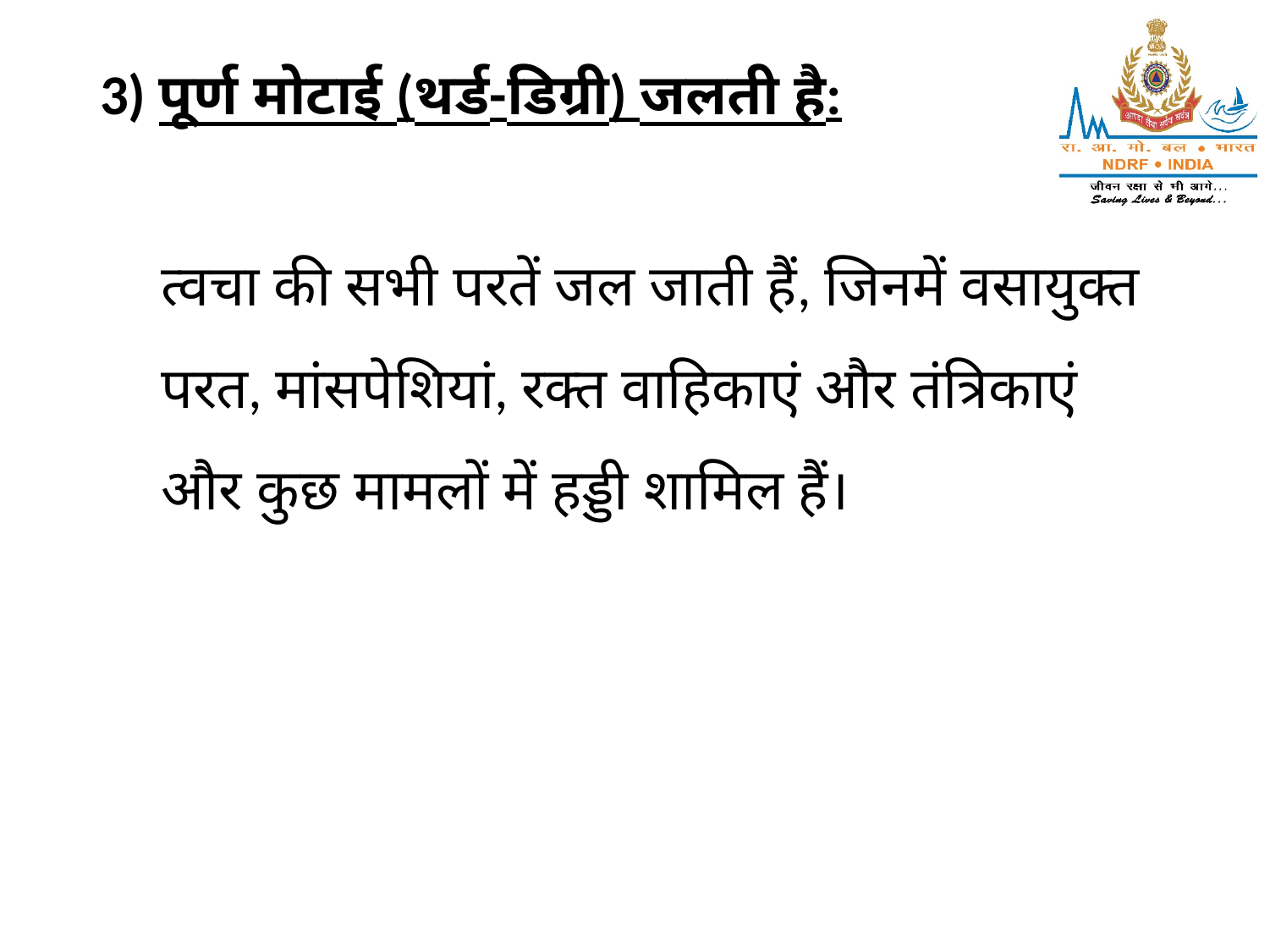

3) पूर्ण मोटाई (थर्ड-डिग्री) जलती है:

त्वचा की सभी परतें जल जाती हैं, जिनमें वसायुक्त परत, मांसपेशियां, रक्त वाहिकाएं और तंत्रिकाएं और कुछ मामलों में हड्डी शामिल हैं।